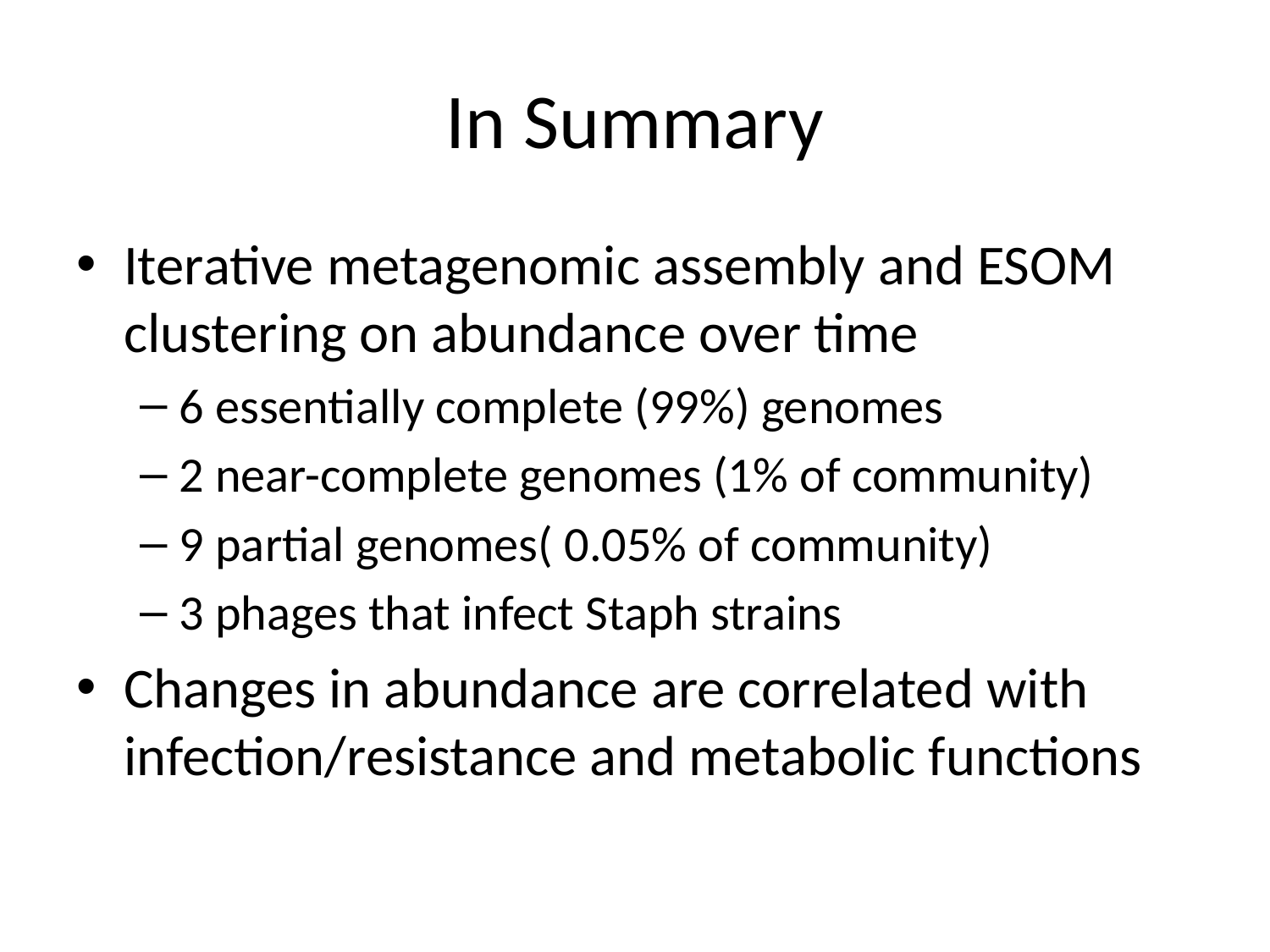

# In Summary
Iterative metagenomic assembly and ESOM clustering on abundance over time
6 essentially complete (99%) genomes
2 near-complete genomes (1% of community)
9 partial genomes( 0.05% of community)
3 phages that infect Staph strains
Changes in abundance are correlated with infection/resistance and metabolic functions